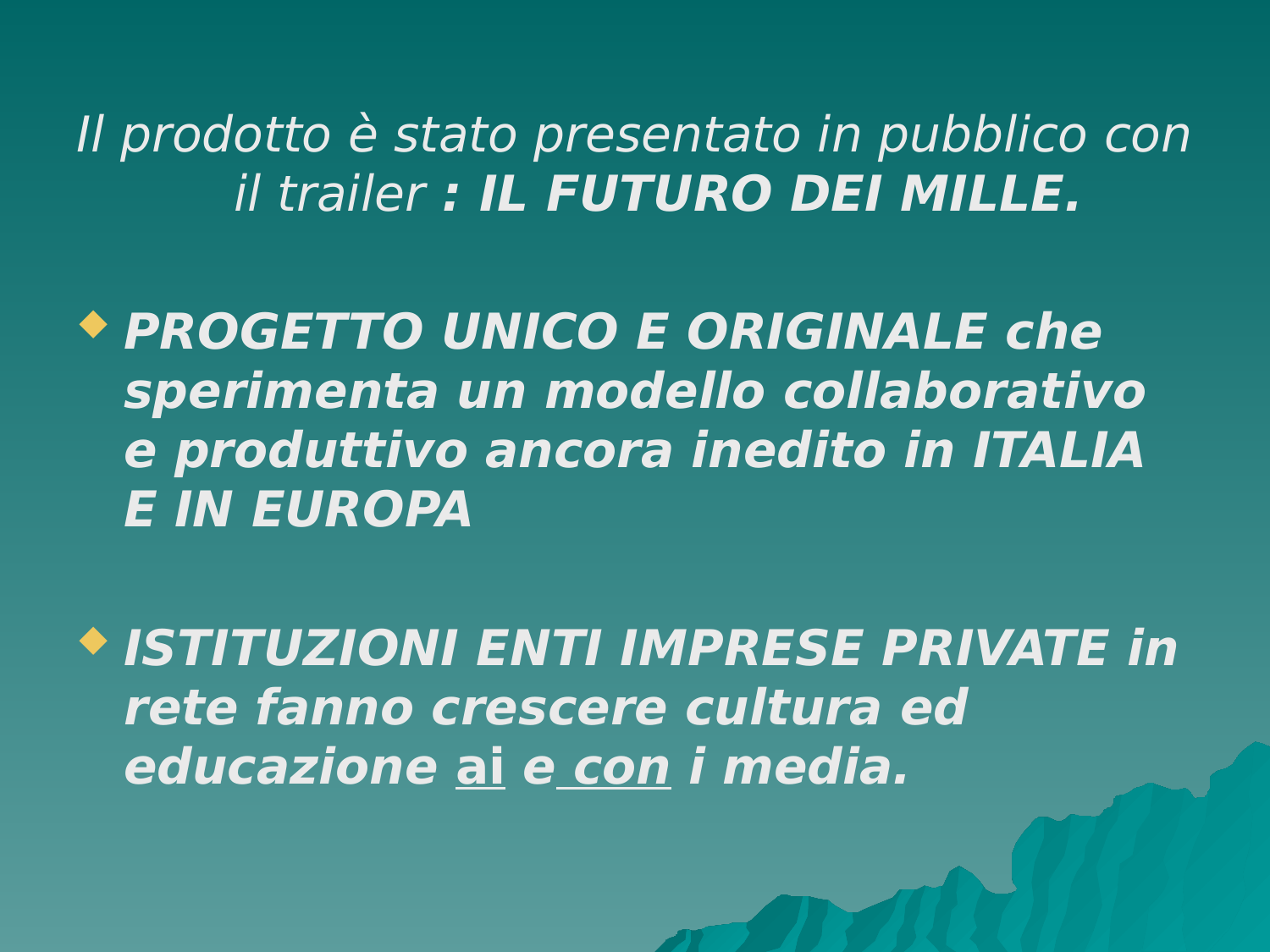

Il prodotto è stato presentato in pubblico con il trailer : IL FUTURO DEI MILLE.

PROGETTO UNICO E ORIGINALE che sperimenta un modello collaborativo e produttivo ancora inedito in ITALIA E IN EUROPA

ISTITUZIONI ENTI IMPRESE PRIVATE in rete fanno crescere cultura ed educazione ai e con i media.